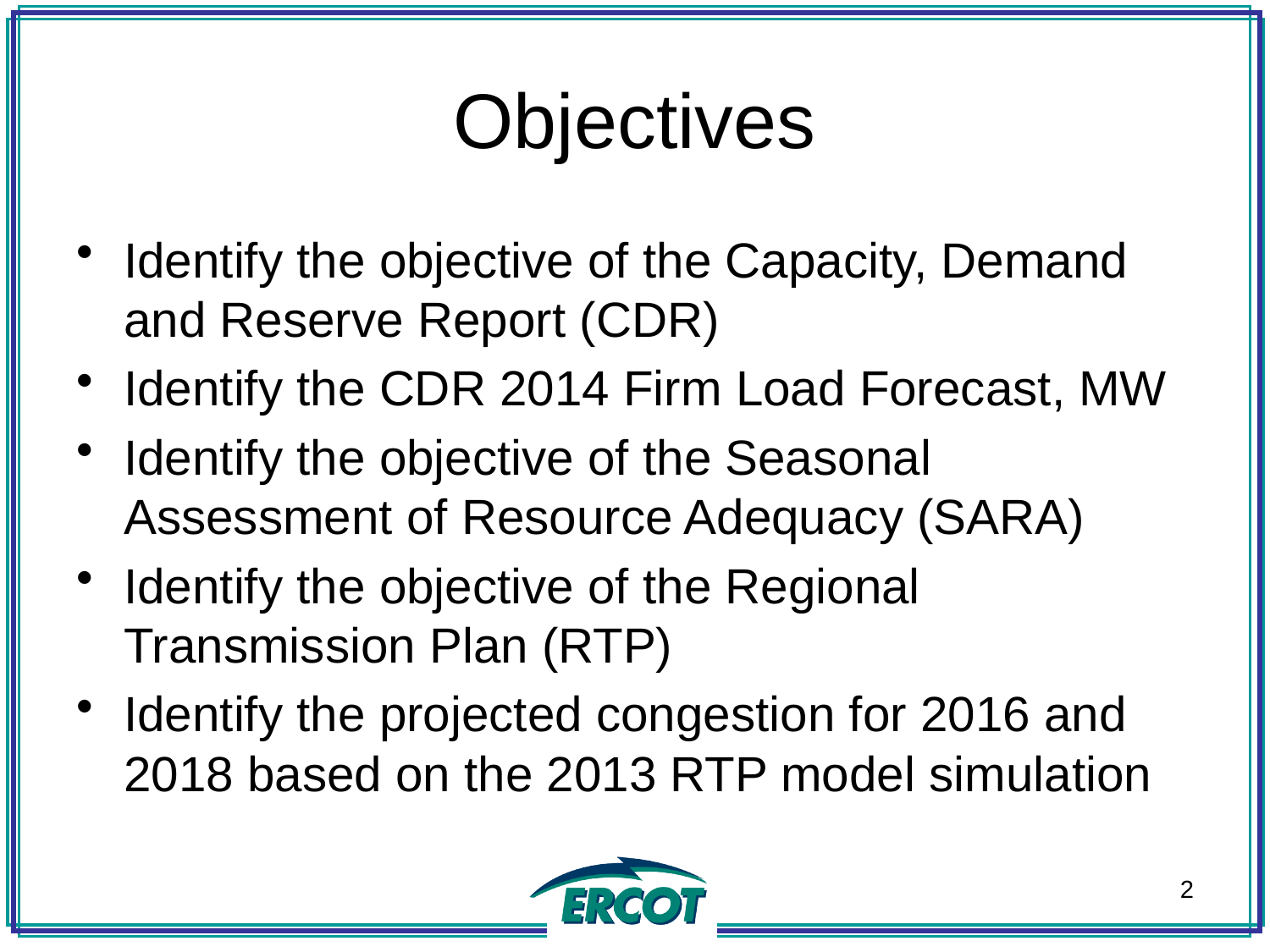

# Objectives
Identify the objective of the Capacity, Demand and Reserve Report (CDR)
Identify the CDR 2014 Firm Load Forecast, MW
Identify the objective of the Seasonal Assessment of Resource Adequacy (SARA)
Identify the objective of the Regional Transmission Plan (RTP)
Identify the projected congestion for 2016 and 2018 based on the 2013 RTP model simulation

2